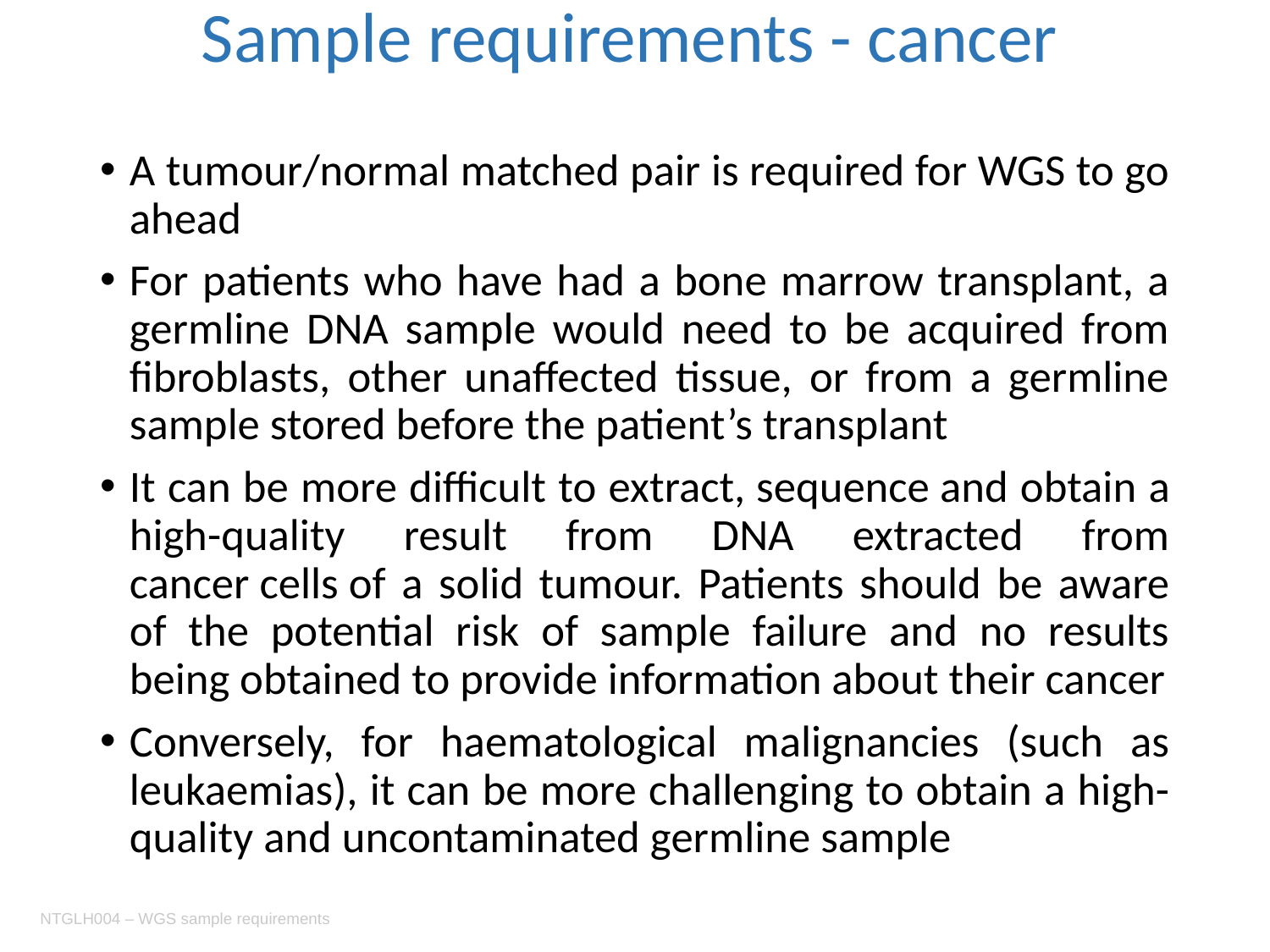

# Sample requirements - cancer
A tumour/normal matched pair is required for WGS to go ahead
For patients who have had a bone marrow transplant, a germline DNA sample would need to be acquired from fibroblasts, other unaffected tissue, or from a germline sample stored before the patient’s transplant
It can be more difficult to extract, sequence and obtain a high-quality result from DNA extracted from cancer cells of a solid tumour. Patients should be aware of the potential risk of sample failure and no results being obtained to provide information about their cancer
Conversely, for haematological malignancies (such as leukaemias), it can be more challenging to obtain a high-quality and uncontaminated germline sample
NTGLH004 – WGS sample requirements